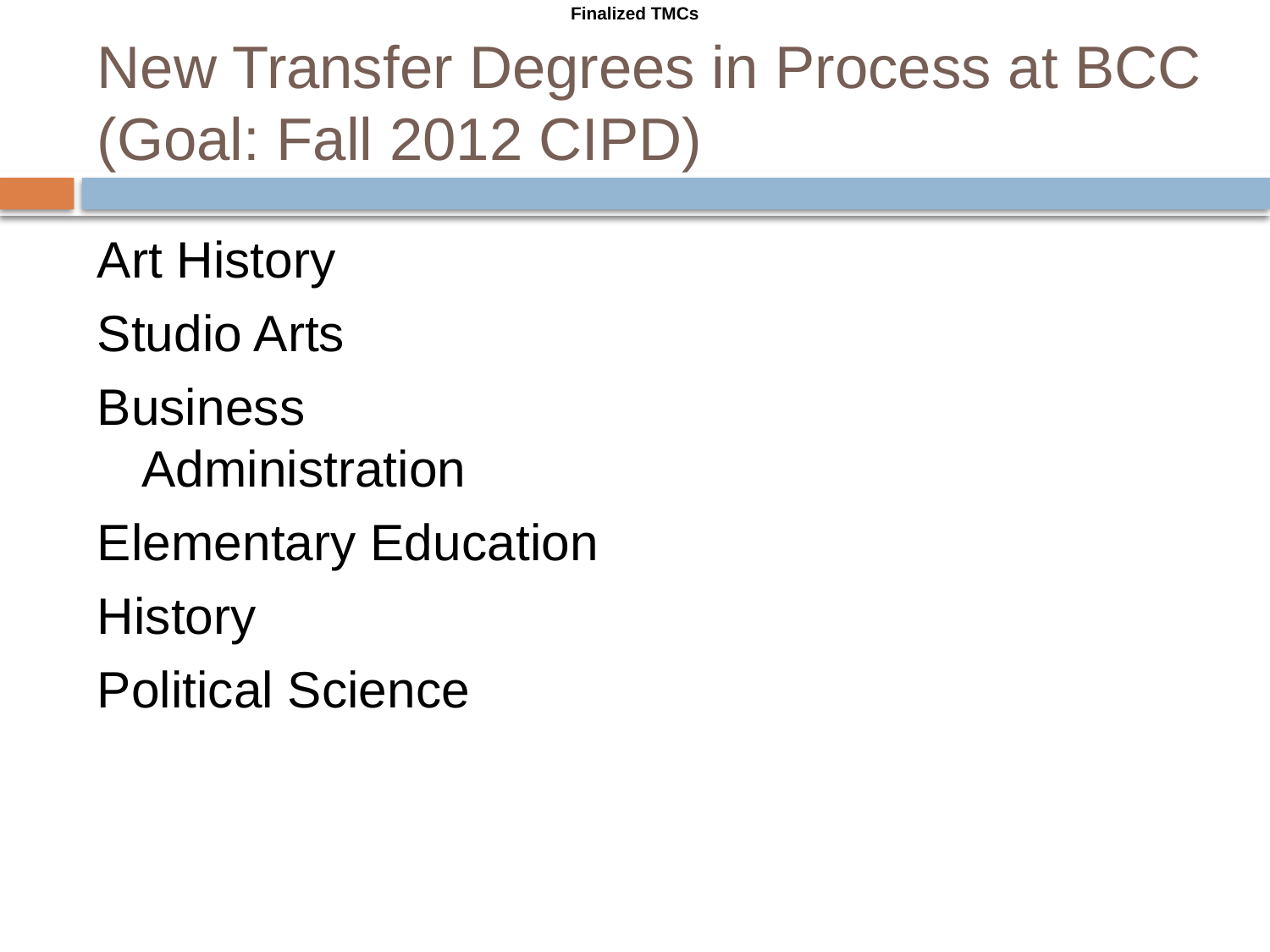

Finalized TMCs

# New Transfer Degrees in Process at BCC (Goal: Fall 2012 CIPD)
Art History
Studio Arts
Business Administration
Elementary Education
History
Political Science